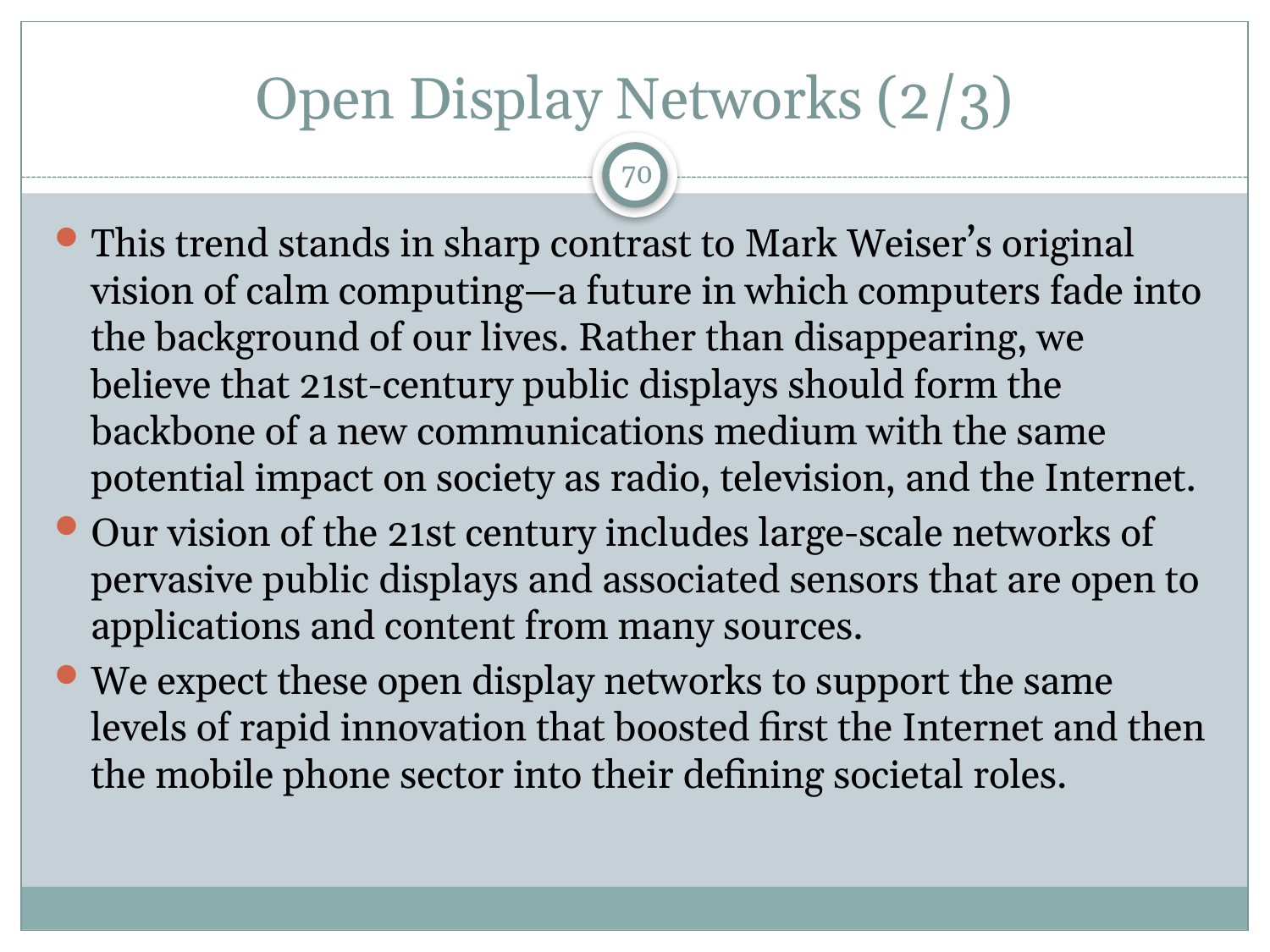

# Open Display Networks (2/3)
70
This trend stands in sharp contrast to Mark Weiser’s original vision of calm computing—a future in which computers fade into the background of our lives. Rather than disappearing, we believe that 21st-century public displays should form the backbone of a new communications medium with the same potential impact on society as radio, television, and the Internet.
Our vision of the 21st century includes large-scale networks of pervasive public displays and associated sensors that are open to applications and content from many sources.
We expect these open display networks to support the same levels of rapid innovation that boosted first the Internet and then the mobile phone sector into their defining societal roles.